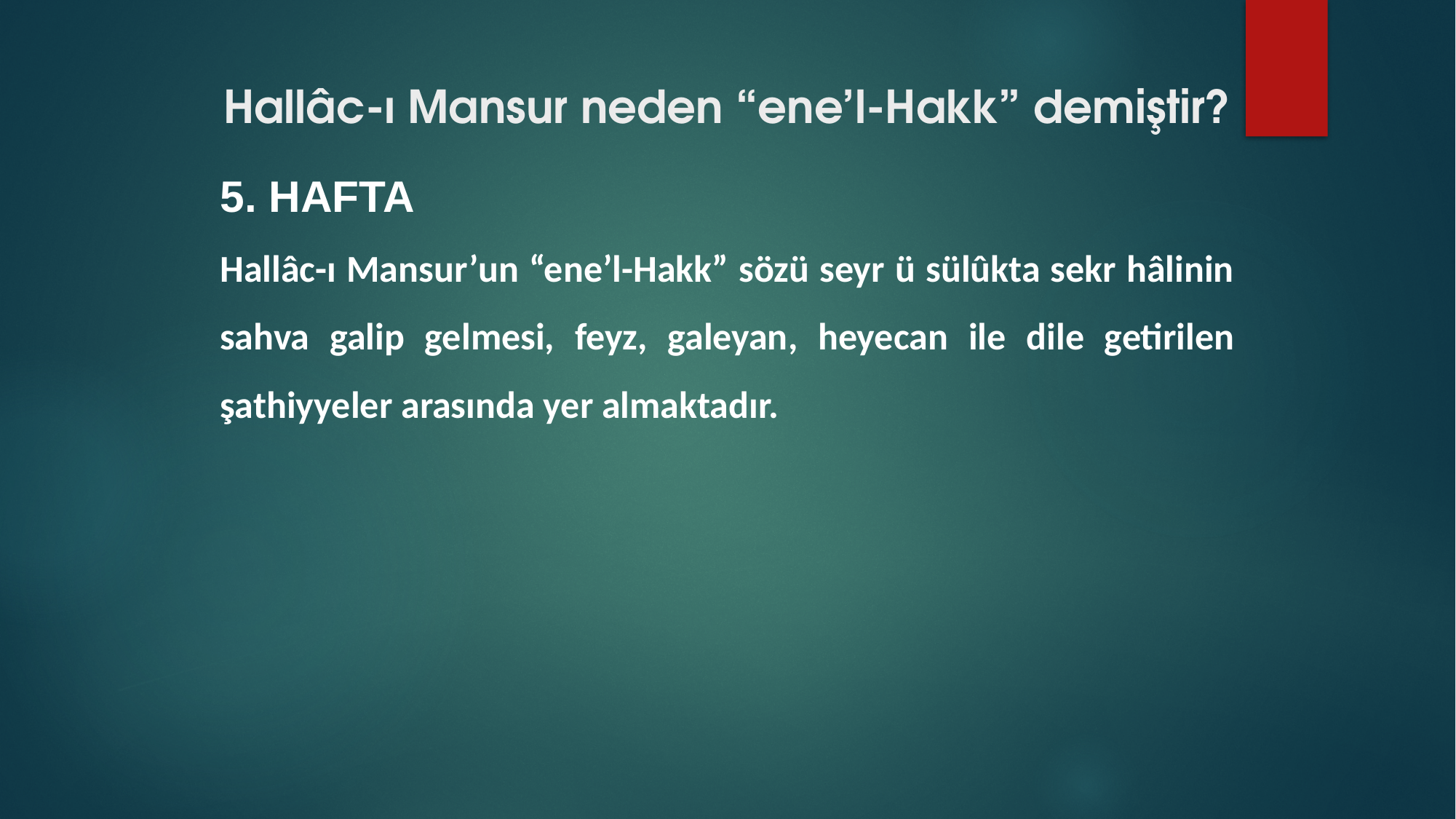

# Hallâc-ı Mansur neden “ene’l-Hakk” demiştir?
5. HAFTA
Hallâc-ı Mansur’un “ene’l-Hakk” sözü seyr ü sülûkta sekr hâlinin sahva galip gelmesi, feyz, galeyan, heyecan ile dile getirilen şathiyyeler arasında yer almaktadır.